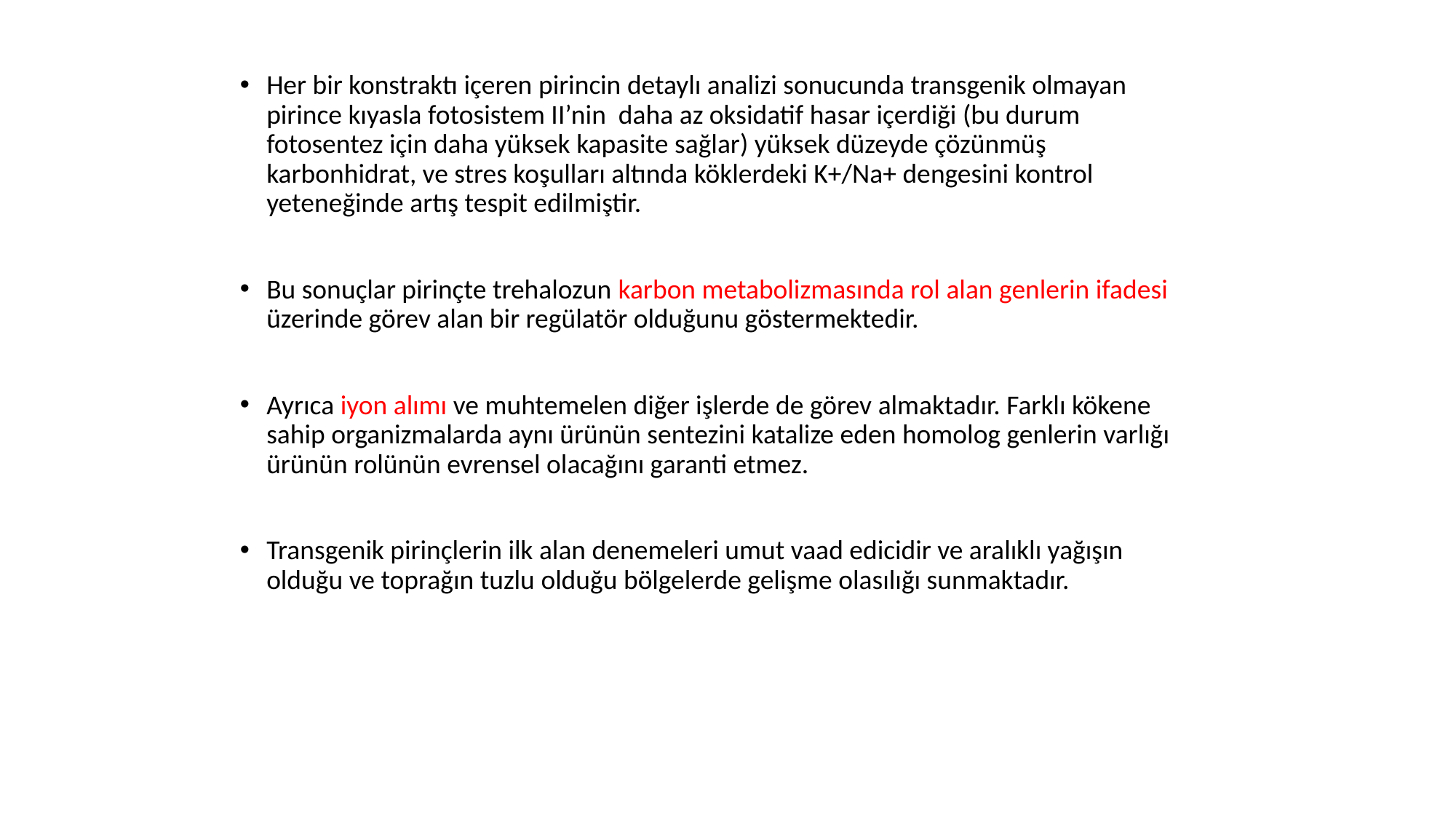

Her bir konstraktı içeren pirincin detaylı analizi sonucunda transgenik olmayan pirince kıyasla fotosistem II’nin  daha az oksidatif hasar içerdiği (bu durum fotosentez için daha yüksek kapasite sağlar) yüksek düzeyde çözünmüş karbonhidrat, ve stres koşulları altında köklerdeki K+/Na+ dengesini kontrol yeteneğinde artış tespit edilmiştir.

Bu sonuçlar pirinçte trehalozun karbon metabolizmasında rol alan genlerin ifadesi üzerinde görev alan bir regülatör olduğunu göstermektedir.

Ayrıca iyon alımı ve muhtemelen diğer işlerde de görev almaktadır. Farklı kökene sahip organizmalarda aynı ürünün sentezini katalize eden homolog genlerin varlığı ürünün rolünün evrensel olacağını garanti etmez.

Transgenik pirinçlerin ilk alan denemeleri umut vaad edicidir ve aralıklı yağışın olduğu ve toprağın tuzlu olduğu bölgelerde gelişme olasılığı sunmaktadır.